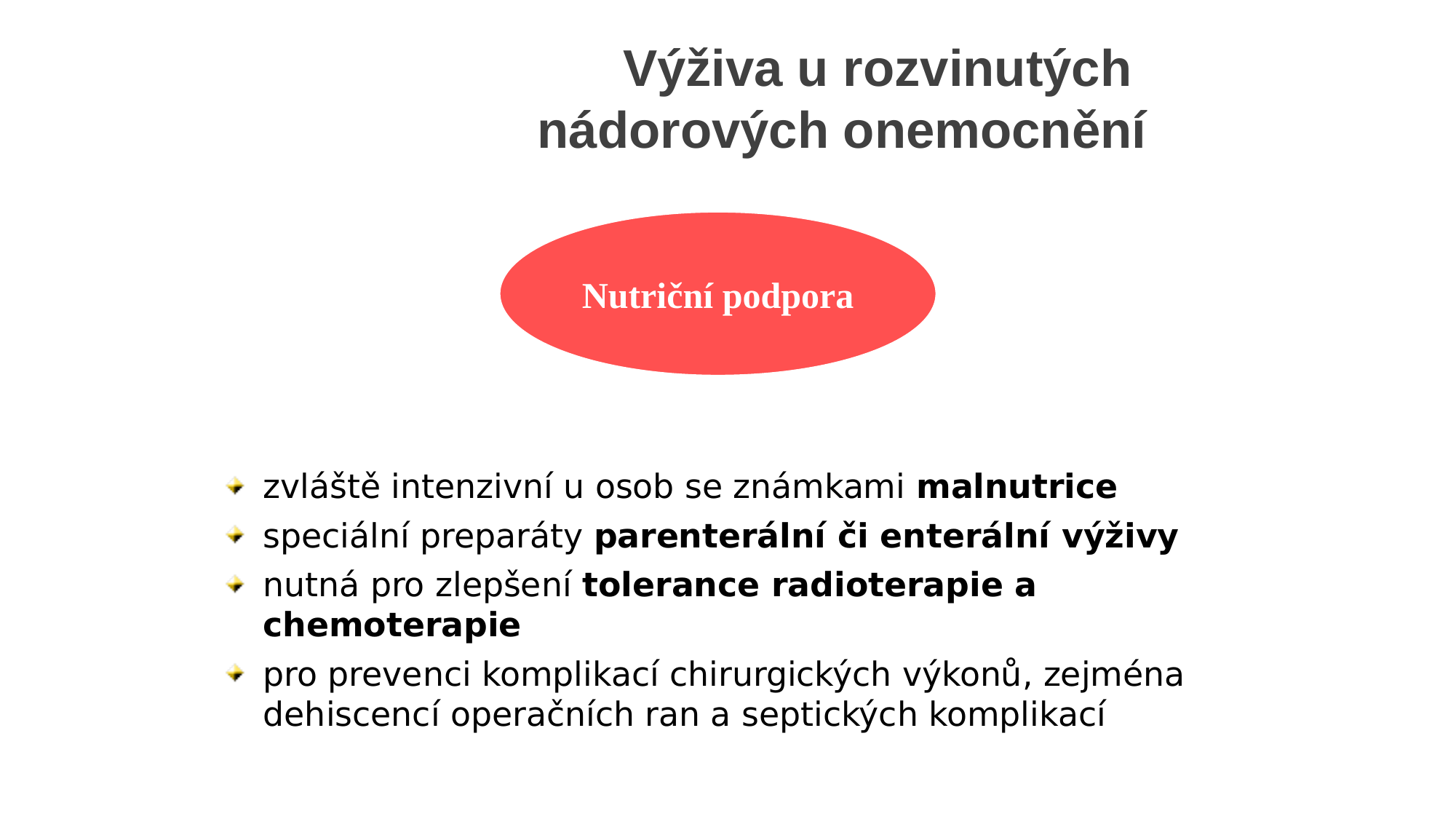

Výživa u rozvinutých
nádorových onemocnění
Nutriční podpora

zvláště intenzivní u osob se známkami malnutrice
speciální preparáty parenterální či enterální výživy
nutná pro zlepšení tolerance radioterapie a chemoterapie
pro prevenci komplikací chirurgických výkonů, zejména dehiscencí operačních ran a septických komplikací